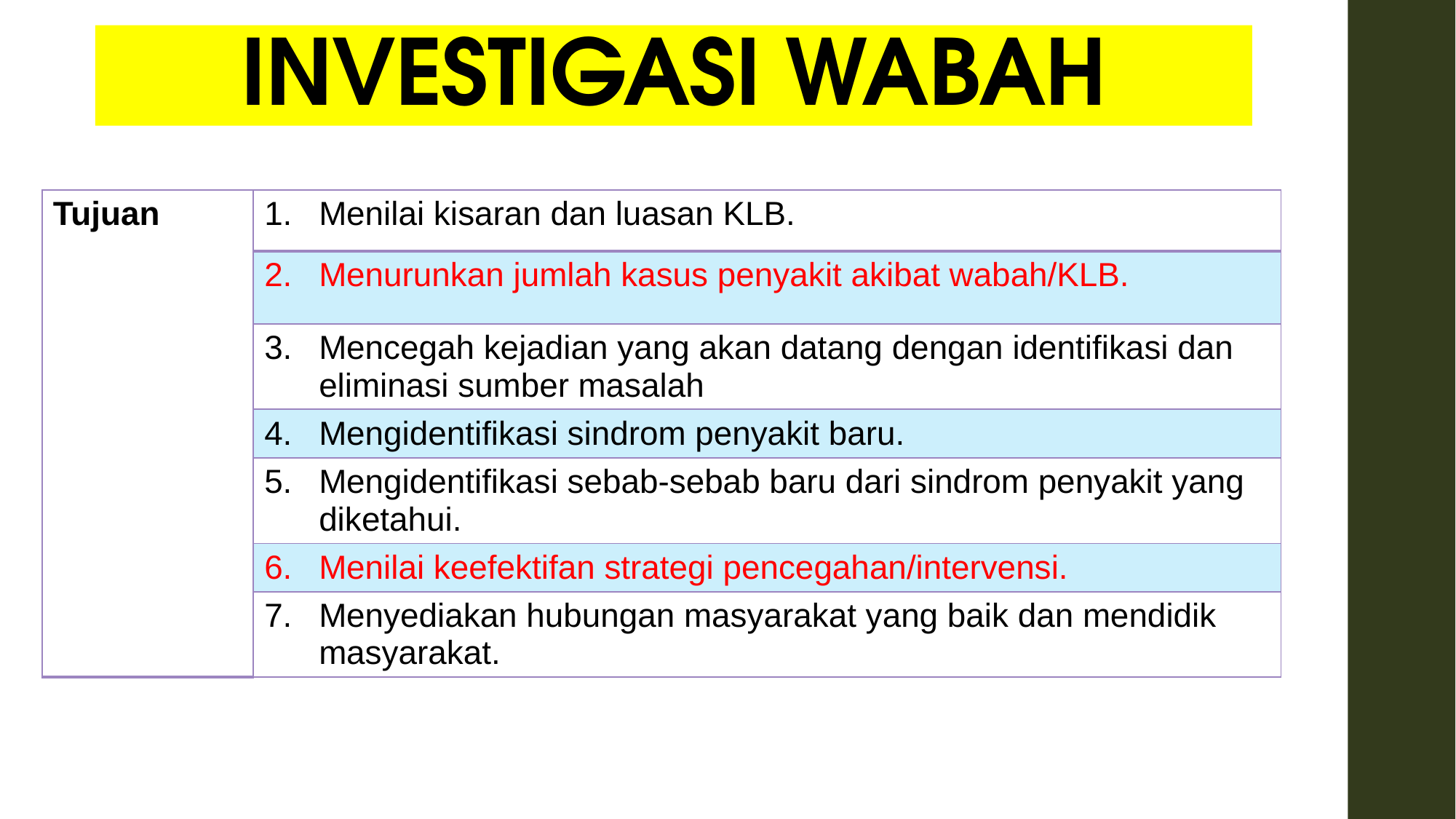

# INVESTIGASI WABAH
| Tujuan | Menilai kisaran dan luasan KLB. |
| --- | --- |
|  | Menurunkan jumlah kasus penyakit akibat wabah/KLB. |
|  | Mencegah kejadian yang akan datang dengan identifikasi dan eliminasi sumber masalah |
|  | Mengidentifikasi sindrom penyakit baru. |
|  | Mengidentifikasi sebab-sebab baru dari sindrom penyakit yang diketahui. |
|  | Menilai keefektifan strategi pencegahan/intervensi. |
|  | Menyediakan hubungan masyarakat yang baik dan mendidik masyarakat. |